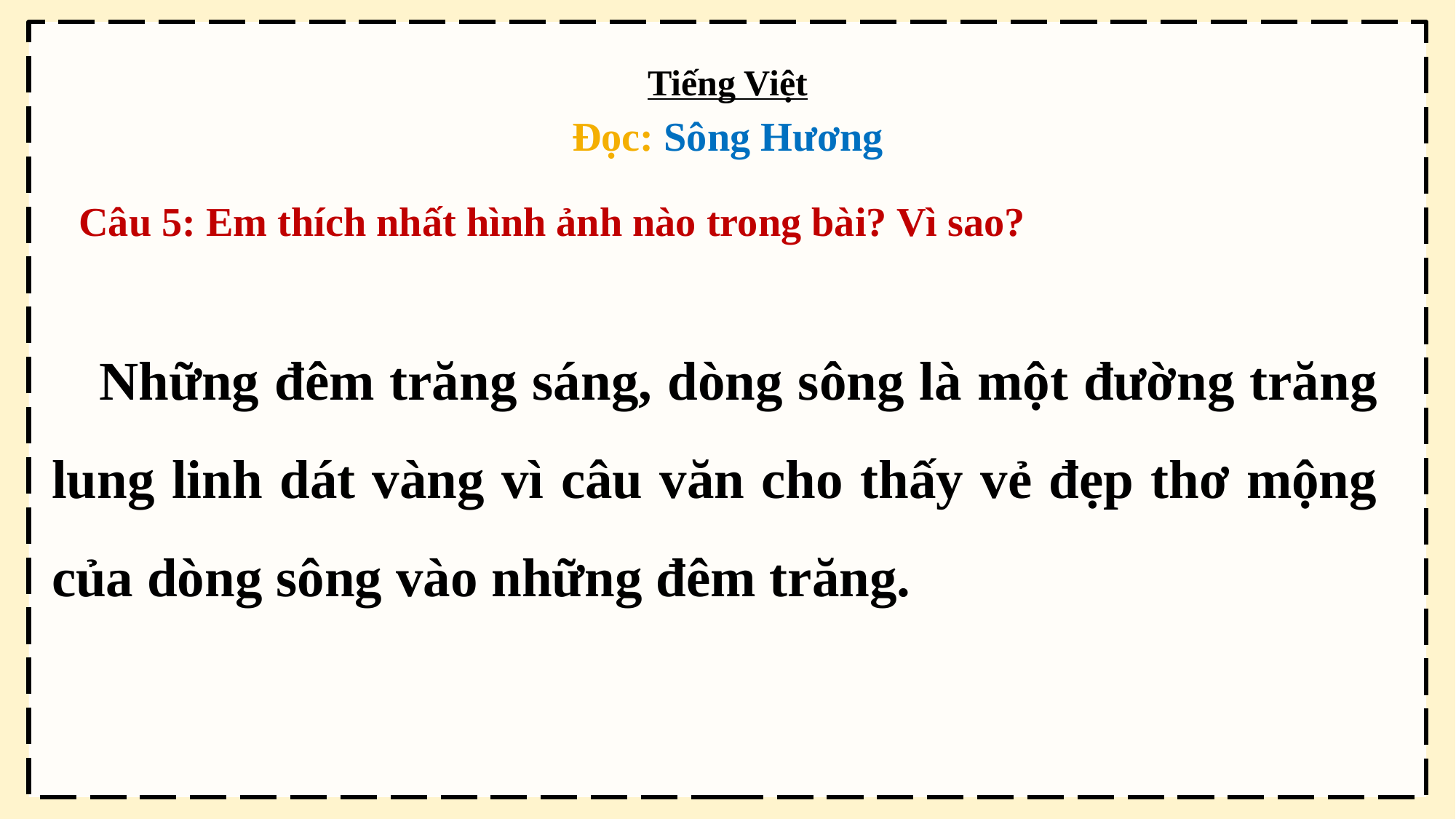

Tiếng Việt
Đọc: Sông Hương
Câu 5: Em thích nhất hình ảnh nào trong bài? Vì sao?
    Những đêm trăng sáng, dòng sông là một đường trăng lung linh dát vàng vì câu văn cho thấy vẻ đẹp thơ mộng của dòng sông vào những đêm trăng.